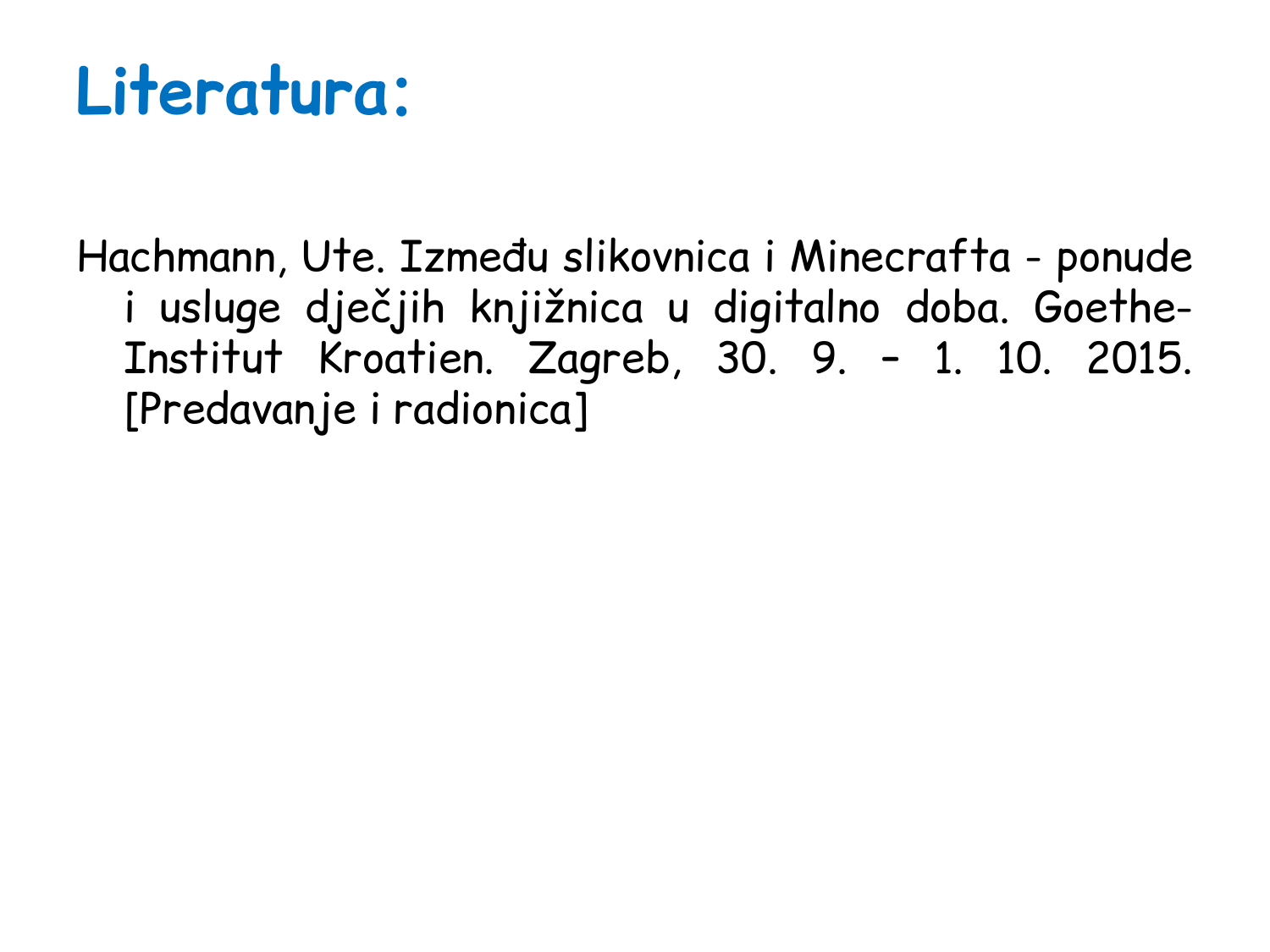

# Literatura:
Hachmann, Ute. Između slikovnica i Minecrafta - ponude i usluge dječjih knjižnica u digitalno doba. Goethe-Institut Kroatien. Zagreb, 30. 9. – 1. 10. 2015. [Predavanje i radionica]